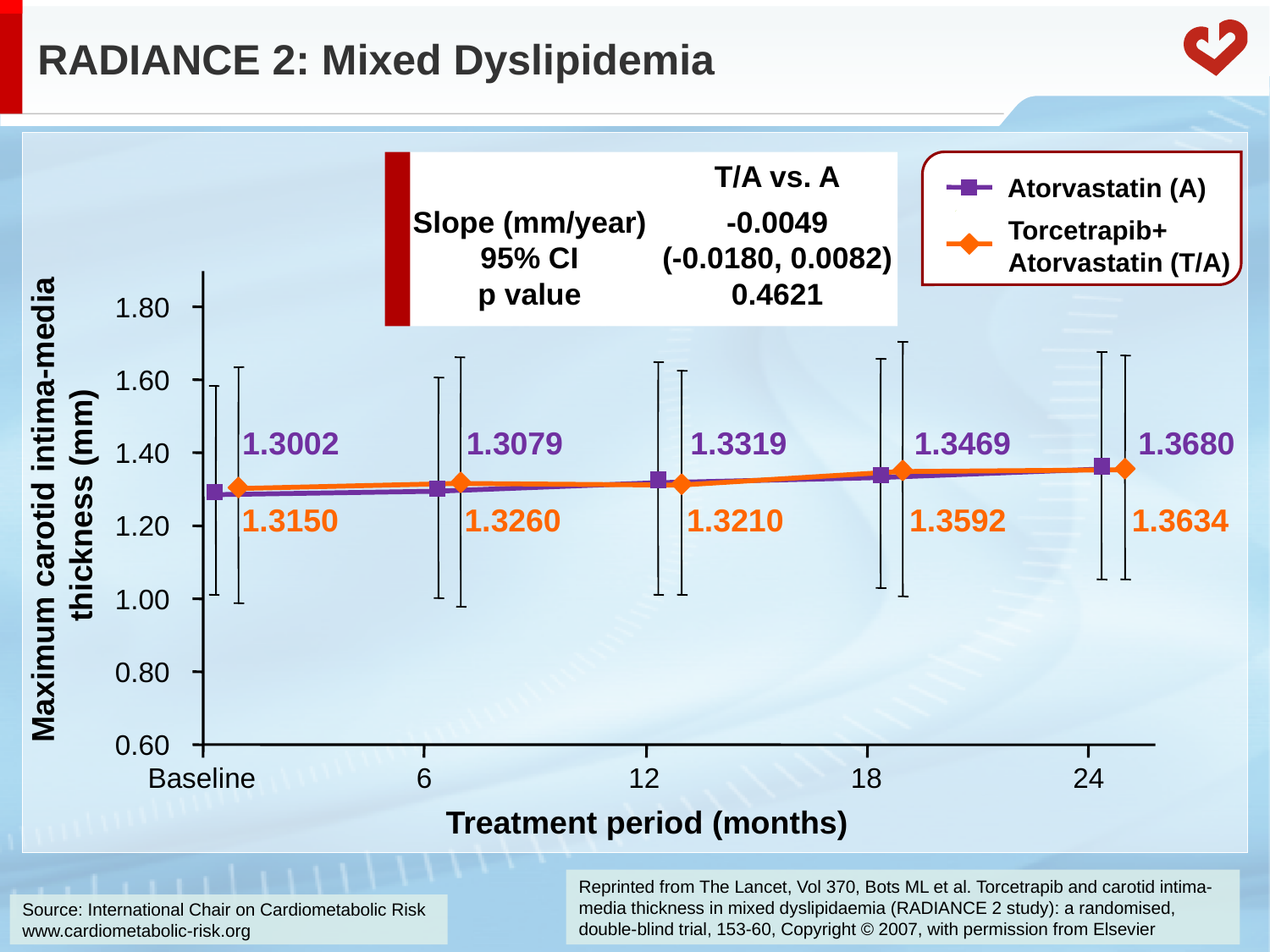

# RADIANCE 2: Mixed Dyslipidemia

T/A vs. A

Atorvastatin (A)

Slope (mm/year)
95% CI
p value
-0.0049
(-0.0180, 0.0082)
0.4621

Torcetrapib+
Atorvastatin (T/A)

Maximum carotid intima-media
thickness (mm)

1.80

1.3079
1.3319
1.3469
1.3680
1.3002

1.3150
1.3592
1.3634
1.3260
1.3210

1.60

1.40

1.20

1.00

0.80

0.60

Baseline
6
12
18
24
Treatment period (months)
Reprinted from The Lancet, Vol 370, Bots ML et al. Torcetrapib and carotid intima-media thickness in mixed dyslipidaemia (RADIANCE 2 study): a randomised, double-blind trial, 153-60, Copyright © 2007, with permission from Elsevier